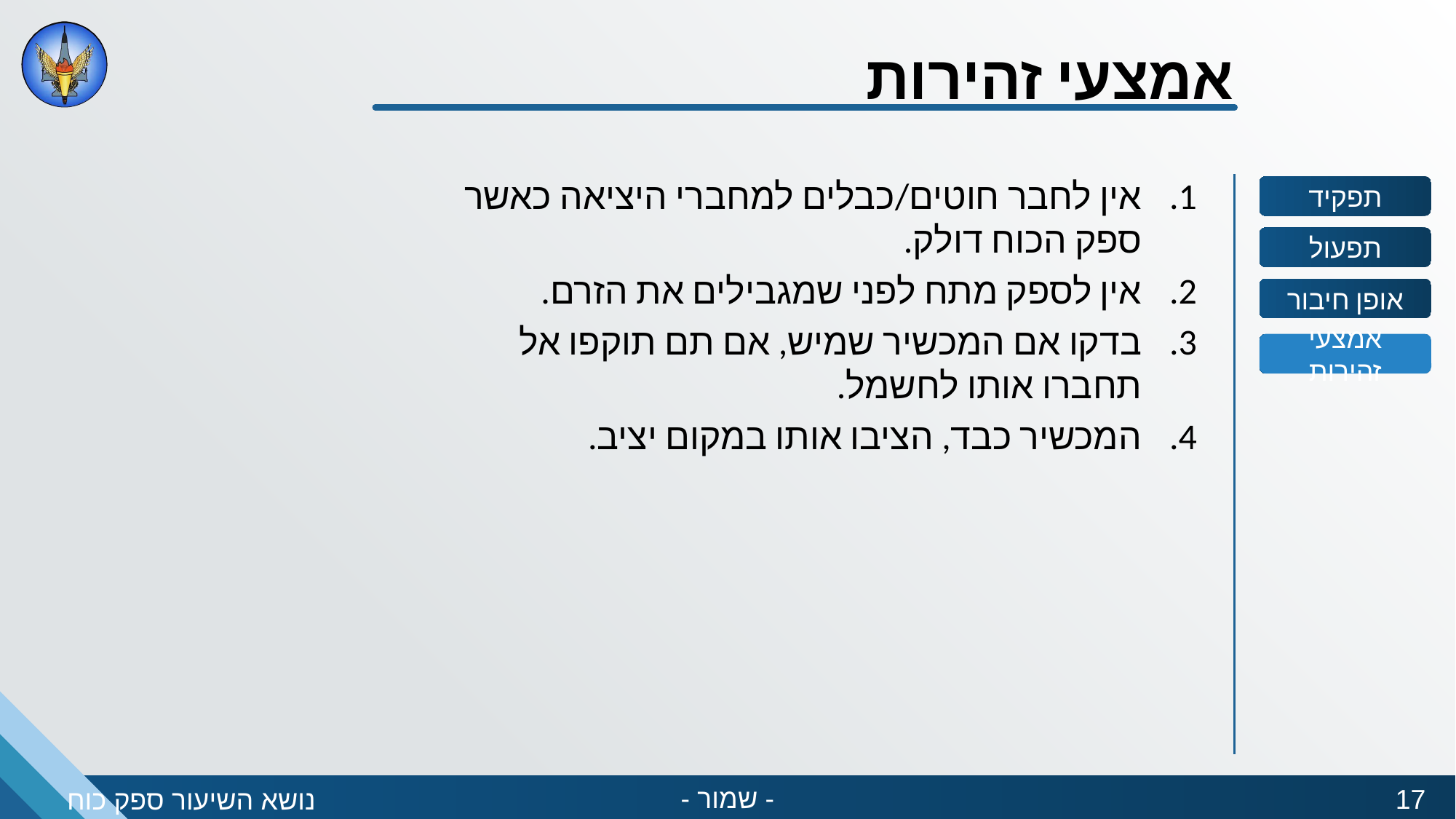

אמצעי זהירות
אין לחבר חוטים/כבלים למחברי היציאה כאשר ספק הכוח דולק.
אין לספק מתח לפני שמגבילים את הזרם.
בדקו אם המכשיר שמיש, אם תם תוקפו אל תחברו אותו לחשמל.
המכשיר כבד, הציבו אותו במקום יציב.
תפקיד
תפעול
אופן חיבור
אמצעי זהירות